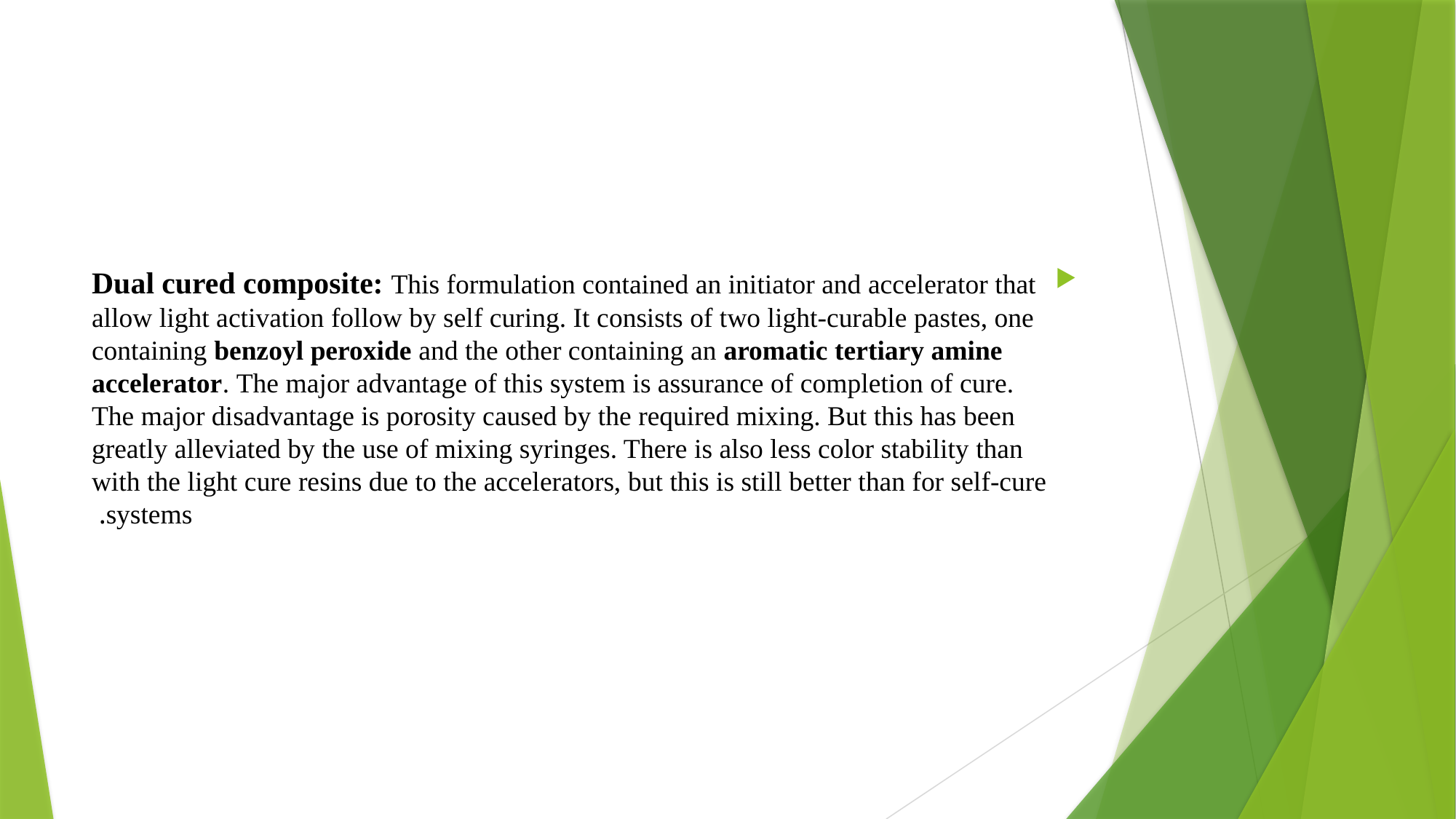

#
Dual cured composite: This formulation contained an initiator and accelerator that allow light activation follow by self curing. It consists of two light-curable pastes, one containing benzoyl peroxide and the other containing an aromatic tertiary amine accelerator. The major advantage of this system is assurance of completion of cure. The major disadvantage is porosity caused by the required mixing. But this has been greatly alleviated by the use of mixing syringes. There is also less color stability than with the light cure resins due to the accelerators, but this is still better than for self-cure systems.